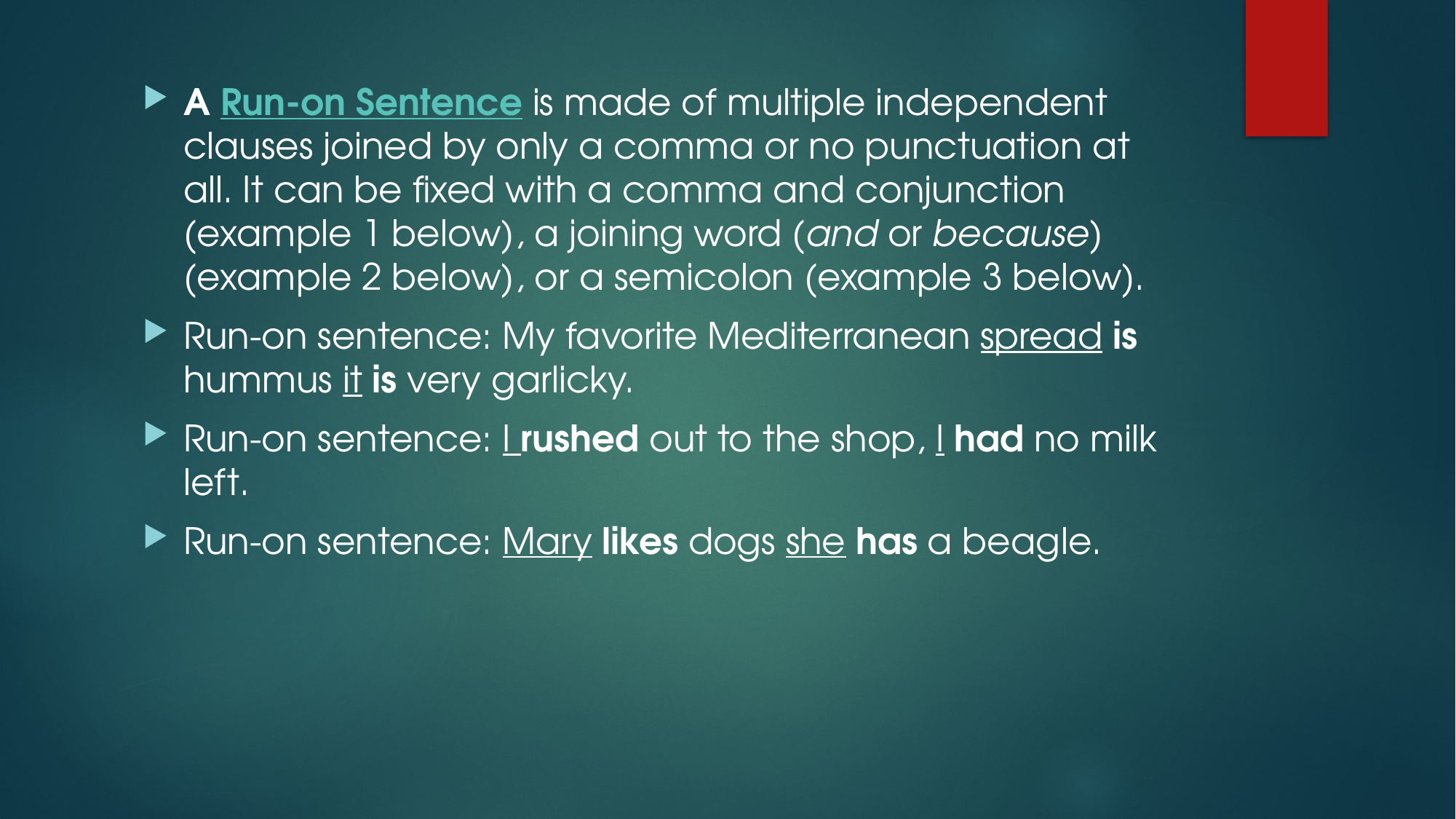

A Run-on Sentence is made of multiple independent clauses joined by only a comma or no punctuation at all. It can be fixed with a comma and conjunction (example 1 below), a joining word (and or because) (example 2 below), or a semicolon (example 3 below).
Run-on sentence: My favorite Mediterranean spread is hummus it is very garlicky.
Run-on sentence: I rushed out to the shop, I had no milk left.
Run-on sentence: Mary likes dogs she has a beagle.